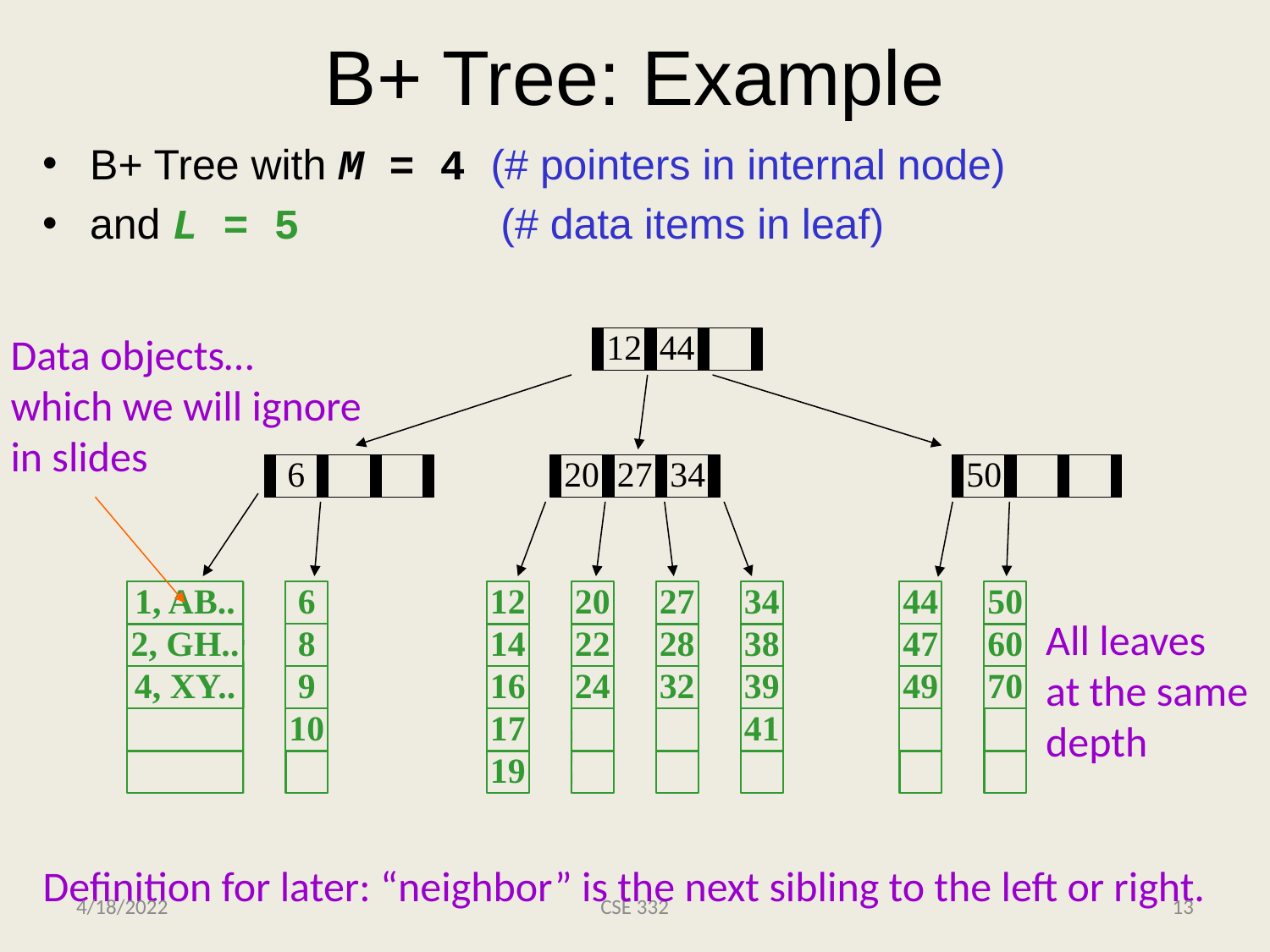

# B+ Tree: Example
B+ Tree with M = 4 (# pointers in internal node)
and L = 5                 (# data items in leaf)

12

44

Data objects…
which we will ignore
in slides

6

20

27

34

50

1, AB..

6

8

9

10

12

20

27

34

44

47

 49

50

All leaves
at the same
depth
2, GH..

14

22

28

38

60

 4, XY..

16

24

32

39

70

 17

41

 19

Definition for later: “neighbor” is the next sibling to the left or right.
4/18/2022
CSE 332
13